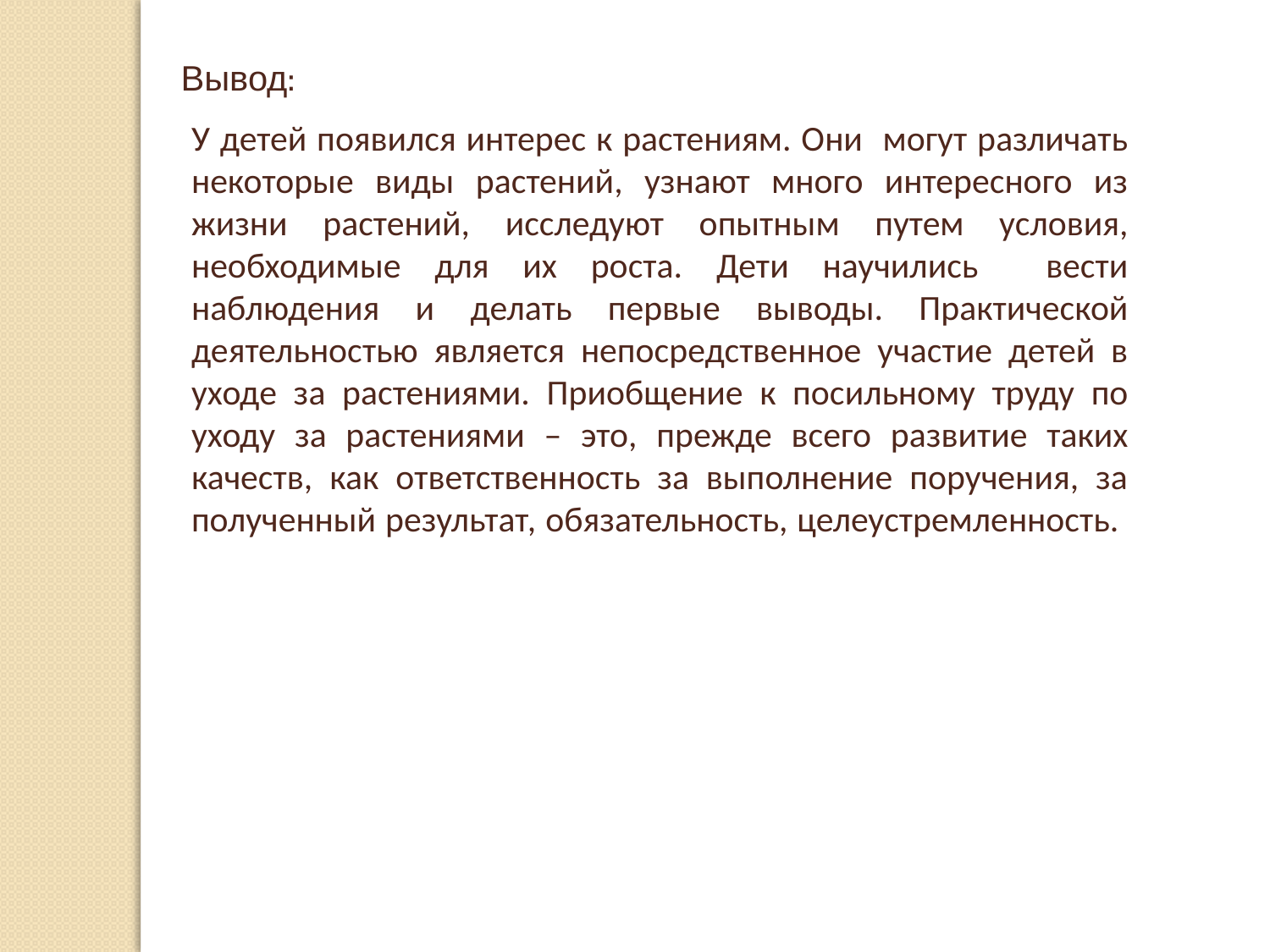

Вывод:

У детей появился интерес к растениям. Они  могут различать некоторые виды растений, узнают много интересного из жизни растений, исследуют опытным путем условия, необходимые для их роста. Дети научились  вести наблюдения и делать первые выводы. Практической деятельностью является непосредственное участие детей в уходе за растениями. Приобщение к посильному труду по уходу за растениями – это, прежде всего развитие таких качеств, как ответственность за выполнение поручения, за полученный результат, обязательность, целеустремленность.